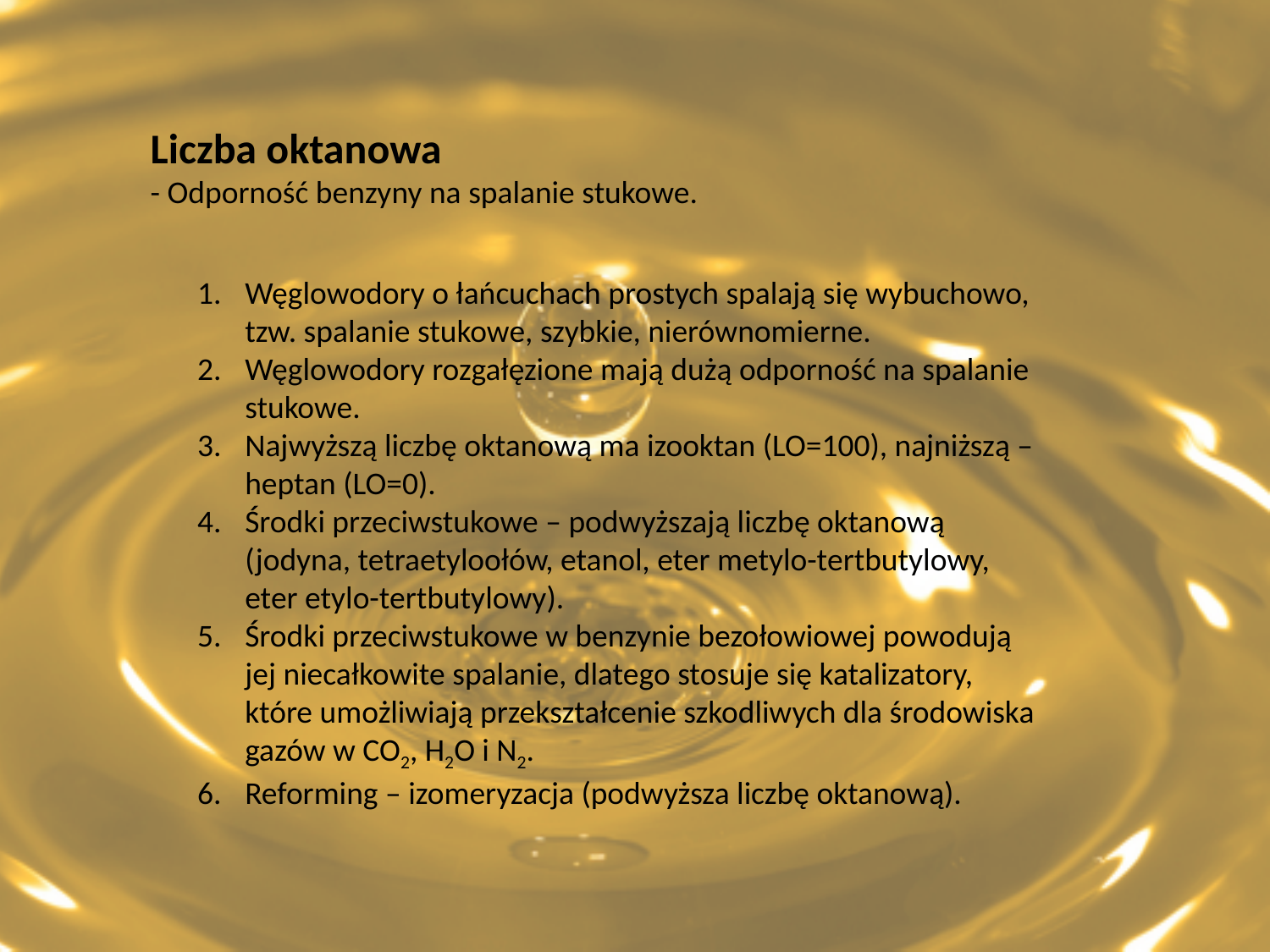

Liczba oktanowa
- Odporność benzyny na spalanie stukowe.
Węglowodory o łańcuchach prostych spalają się wybuchowo, tzw. spalanie stukowe, szybkie, nierównomierne.
Węglowodory rozgałęzione mają dużą odporność na spalanie stukowe.
Najwyższą liczbę oktanową ma izooktan (LO=100), najniższą – heptan (LO=0).
Środki przeciwstukowe – podwyższają liczbę oktanową (jodyna, tetraetyloołów, etanol, eter metylo-tertbutylowy, eter etylo-tertbutylowy).
Środki przeciwstukowe w benzynie bezołowiowej powodują jej niecałkowite spalanie, dlatego stosuje się katalizatory, które umożliwiają przekształcenie szkodliwych dla środowiska gazów w CO2, H2O i N2.
Reforming – izomeryzacja (podwyższa liczbę oktanową).